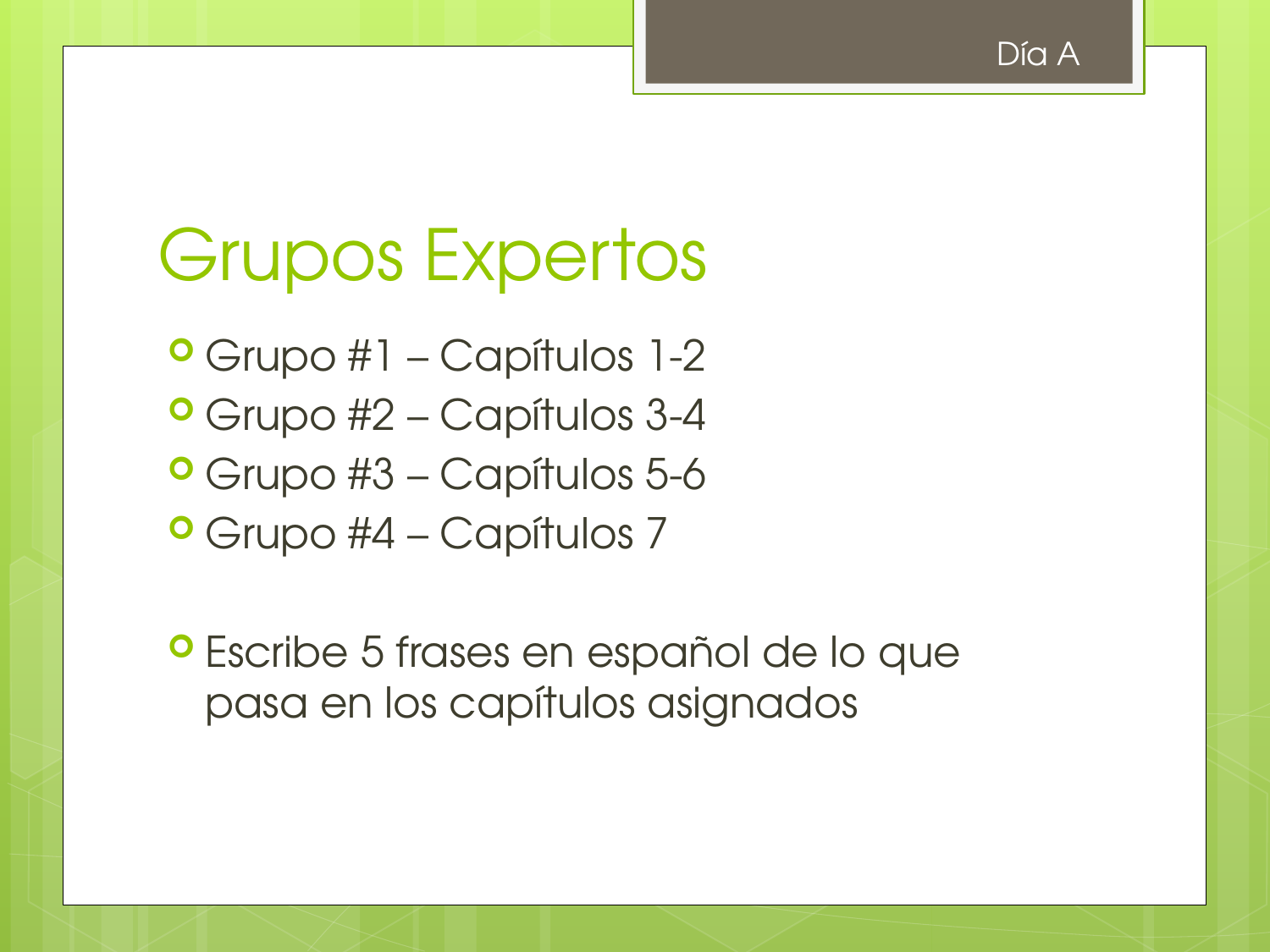

Día A
# Grupos Expertos
Grupo #1 – Capítulos 1-2
Grupo #2 – Capítulos 3-4
Grupo #3 – Capítulos 5-6
Grupo #4 – Capítulos 7

Escribe 5 frases en español de lo que pasa en los capítulos asignados